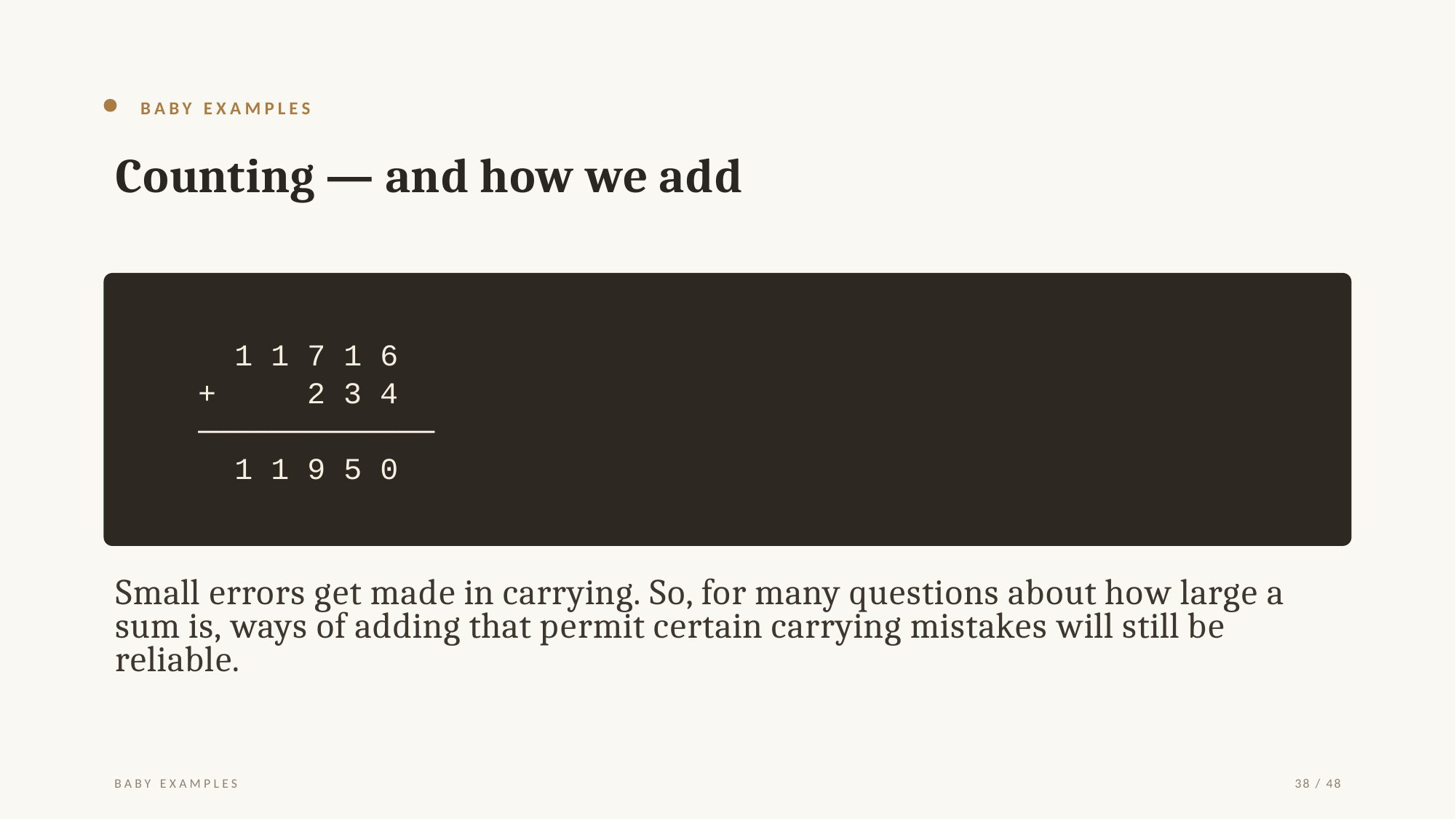

BABY EXAMPLES

Counting — and how we add

   1 1 7 1 6
 +     2 3 4
 ─────────────
   1 1 9 5 0
Small errors get made in carrying. So, for many questions about how large a sum is, ways of adding that permit certain carrying mistakes will still be reliable.
BABY EXAMPLES
38 / 48